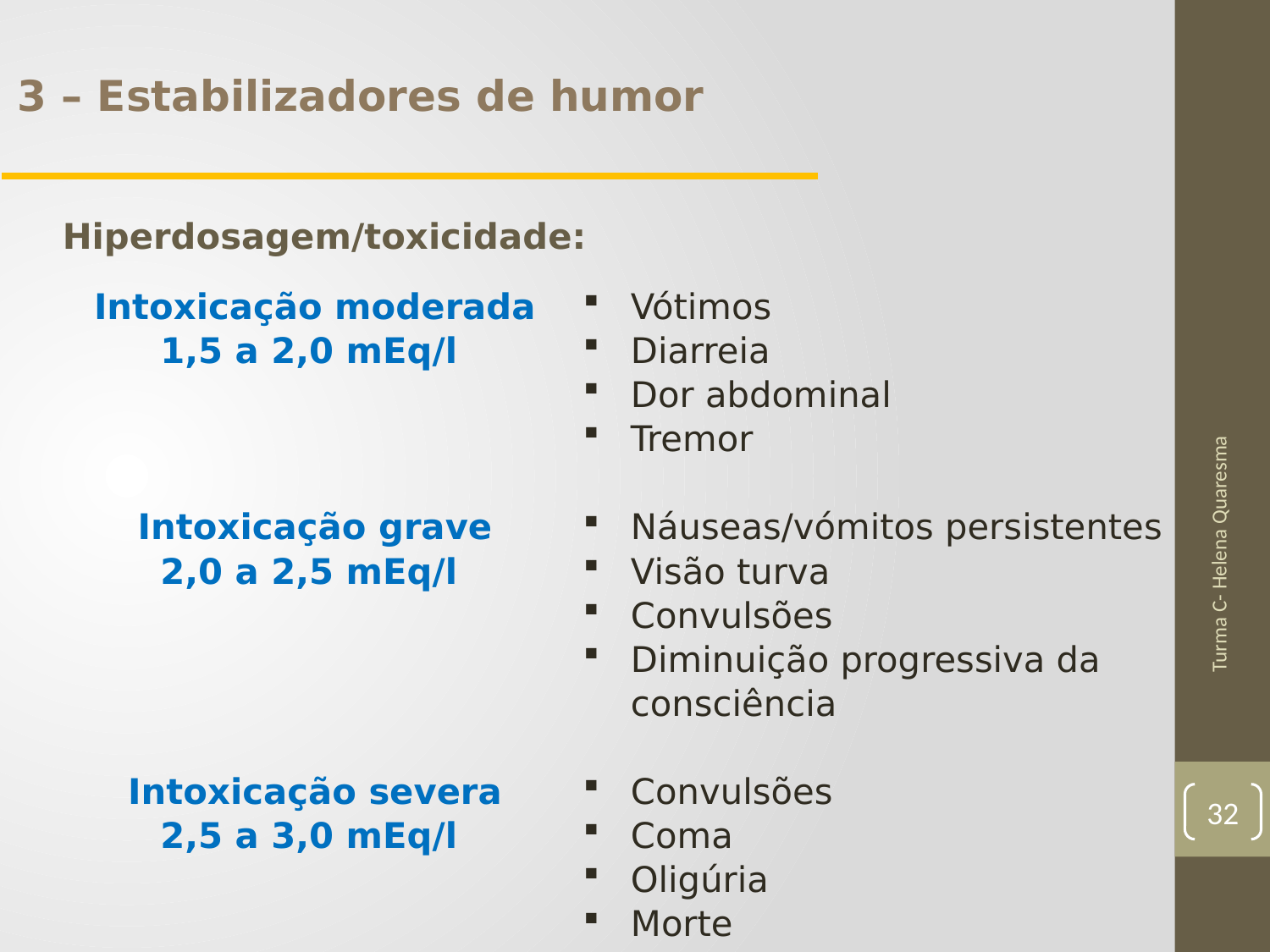

3 – Estabilizadores de humor
Hiperdosagem/toxicidade:
Vótimos
Diarreia
Dor abdominal
Tremor

Náuseas/vómitos persistentes
Visão turva
Convulsões
Diminuição progressiva da consciência

Convulsões
Coma
Oligúria
Morte
Intoxicação moderada
1,5 a 2,0 mEq/l

Intoxicação grave
2,0 a 2,5 mEq/l

Intoxicação severa
2,5 a 3,0 mEq/l

Turma C- Helena Quaresma
32